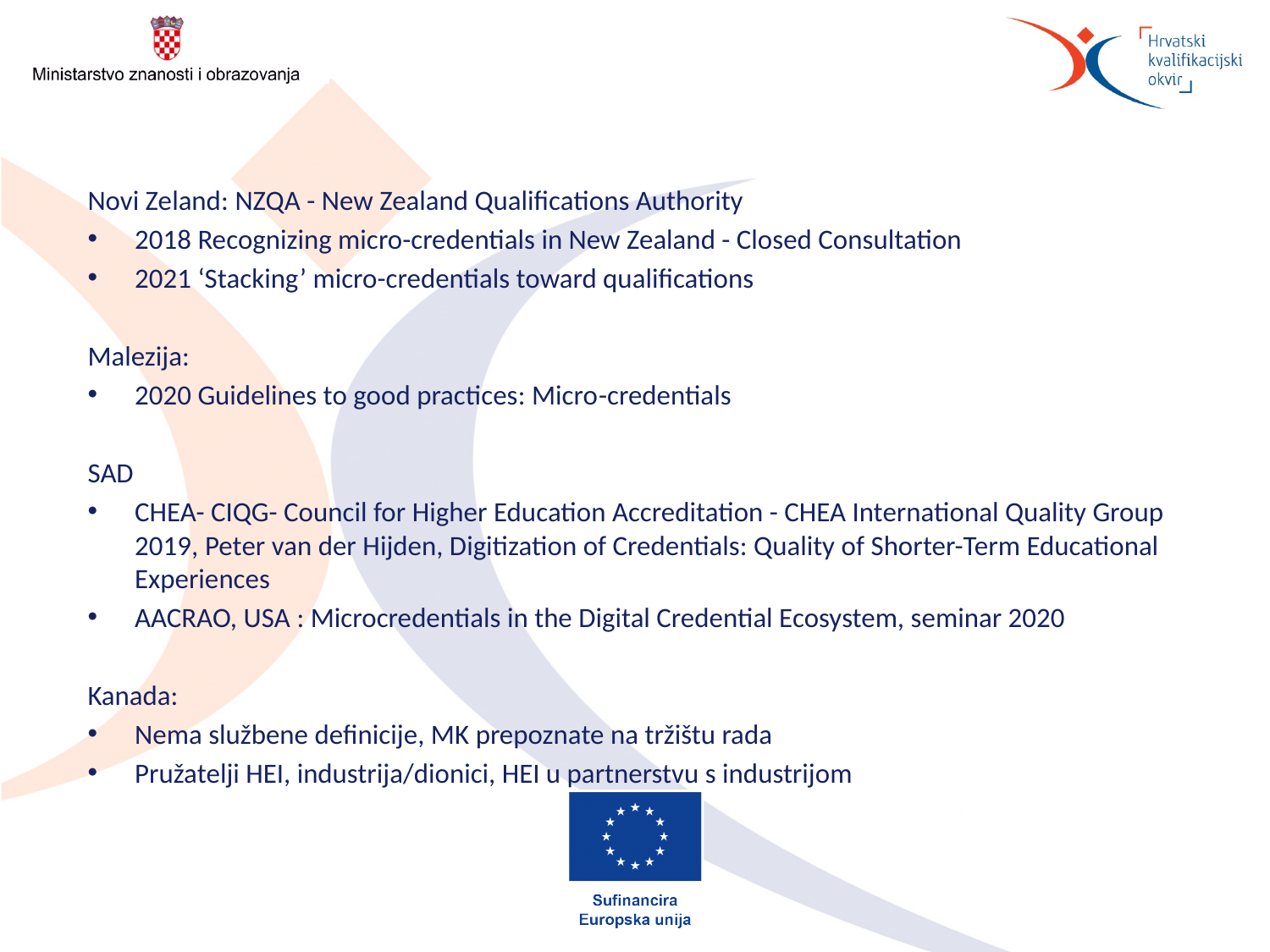

Novi Zeland: NZQA - New Zealand Qualifications Authority
2018 Recognizing micro-credentials in New Zealand - Closed Consultation
2021 ‘Stacking’ micro-credentials toward qualifications

Malezija:
2020 Guidelines to good practices: Micro-credentials

SAD
CHEA- CIQG- Council for Higher Education Accreditation - CHEA International Quality Group 2019, Peter van der Hijden, Digitization of Credentials: Quality of Shorter-Term Educational Experiences
AACRAO, USA : Microcredentials in the Digital Credential Ecosystem, seminar 2020

Kanada:
Nema službene definicije, MK prepoznate na tržištu rada
Pružatelji HEI, industrija/dionici, HEI u partnerstvu s industrijom